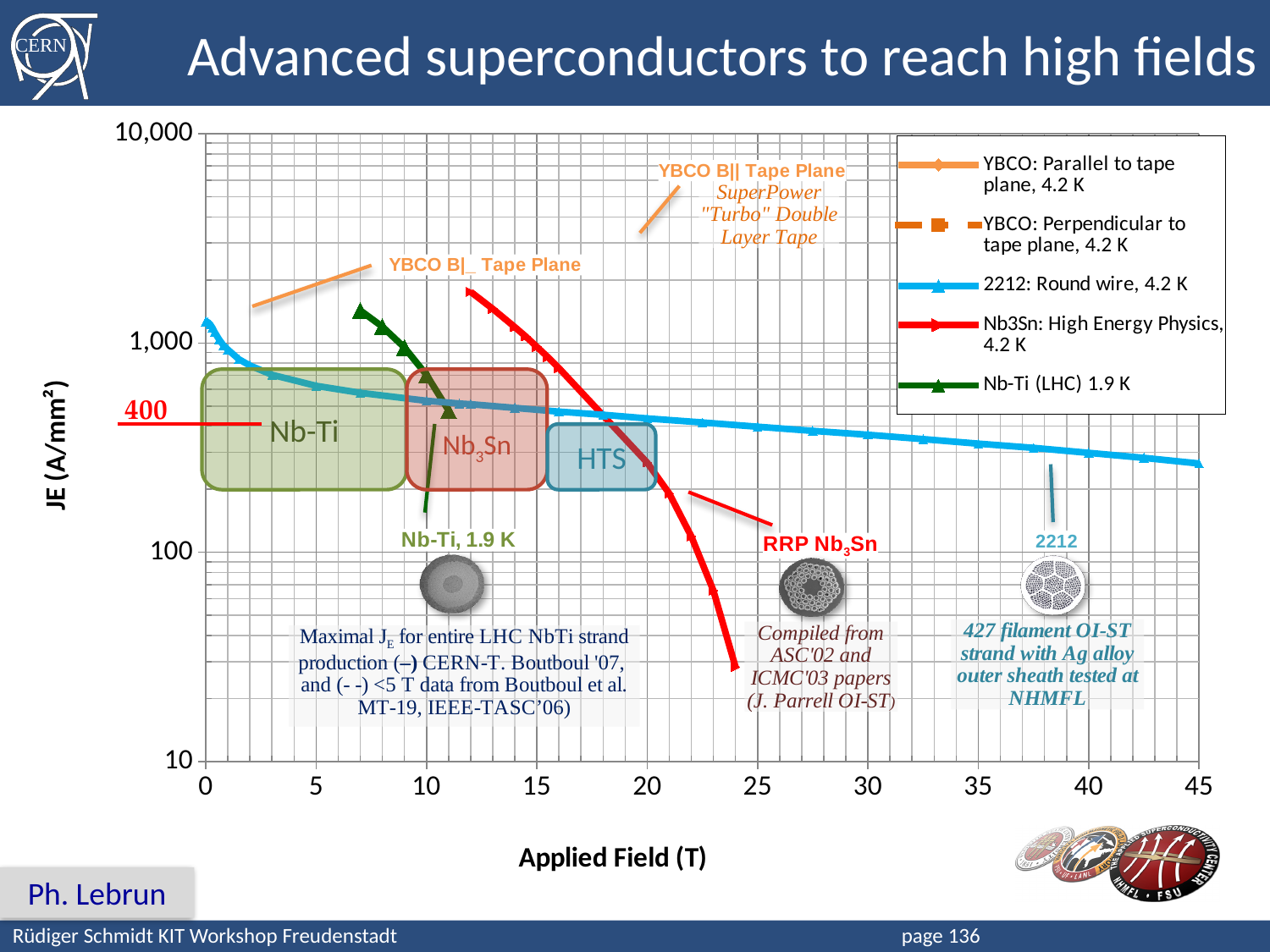

# Advanced superconductors to reach high fields

### Chart

| Category |  |  |  |  |  |
|---|---|---|---|---|---|
Nb-Ti

Nb3Sn
400
HTS
Ph. Lebrun